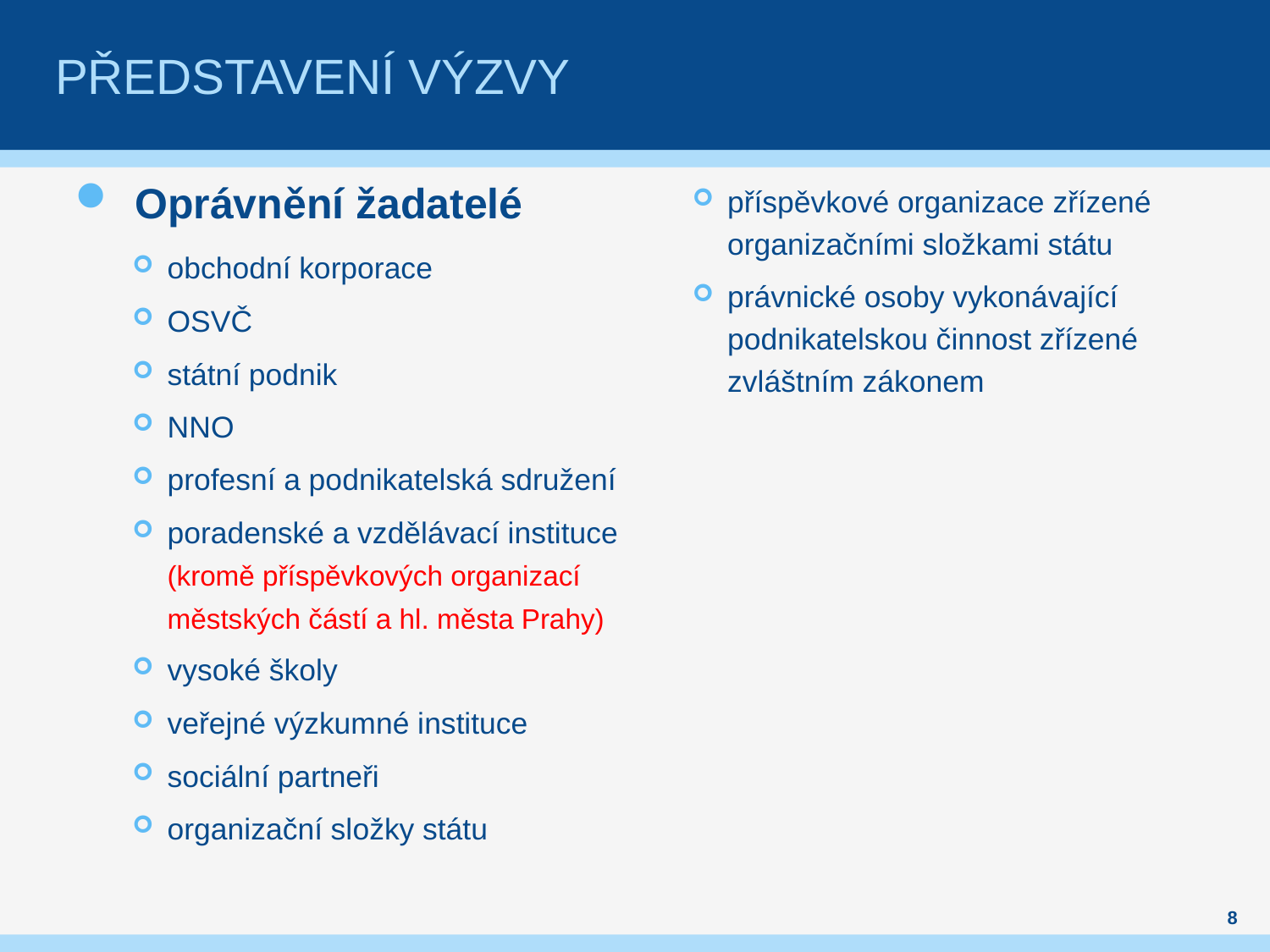

# Představení výzVY
Oprávnění žadatelé
obchodní korporace
OSVČ
státní podnik
NNO
profesní a podnikatelská sdružení
poradenské a vzdělávací instituce (kromě příspěvkových organizací městských částí a hl. města Prahy)
vysoké školy
veřejné výzkumné instituce
sociální partneři
organizační složky státu
příspěvkové organizace zřízené organizačními složkami státu
právnické osoby vykonávající podnikatelskou činnost zřízené zvláštním zákonem

8